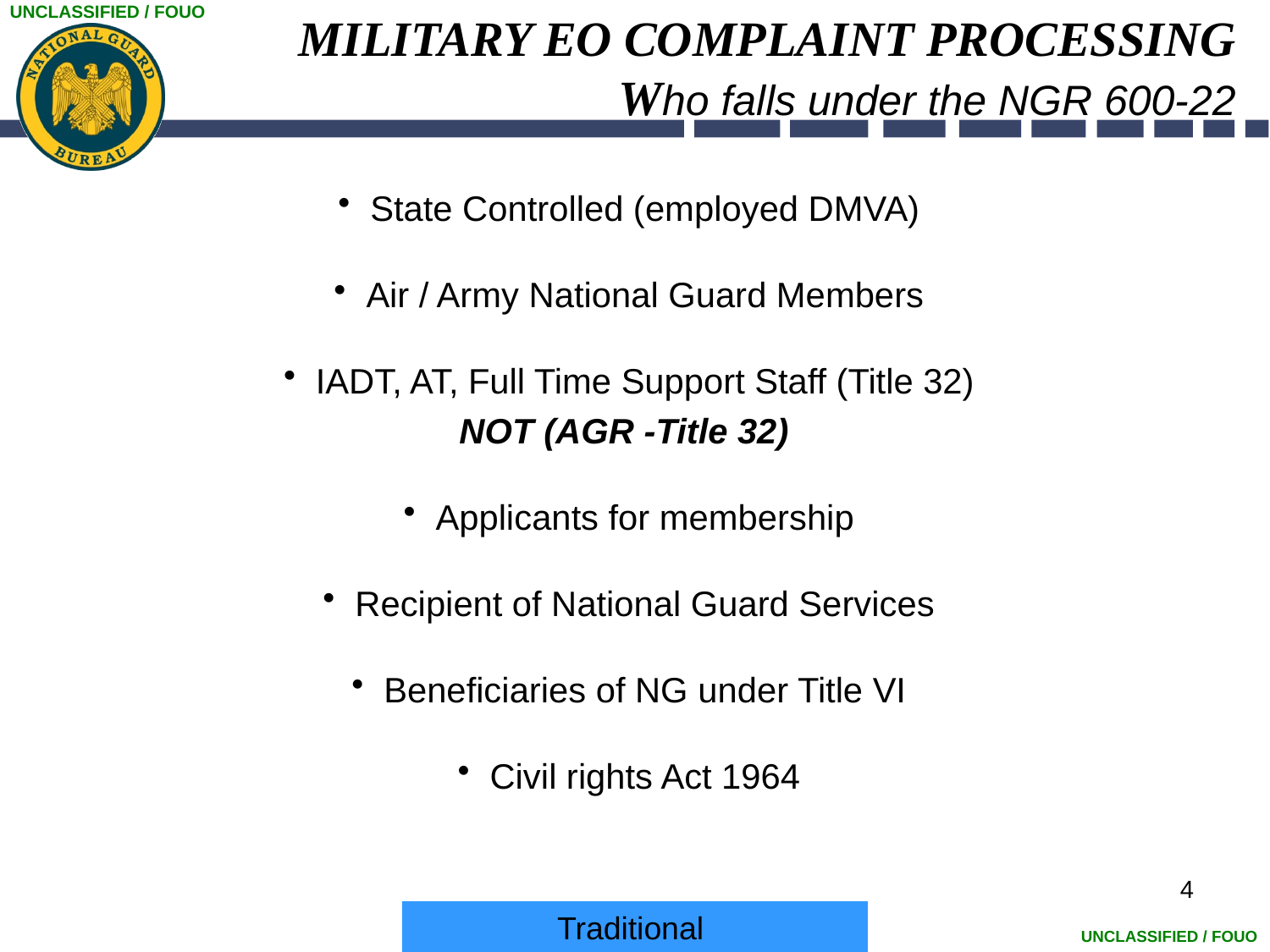

# MILITARY EO COMPLAINT PROCESSING Who falls under the NGR 600-22
State Controlled (employed DMVA)

Air / Army National Guard Members

IADT, AT, Full Time Support Staff (Title 32)
NOT (AGR -Title 32)

Applicants for membership

Recipient of National Guard Services

Beneficiaries of NG under Title VI

Civil rights Act 1964
4
Traditional